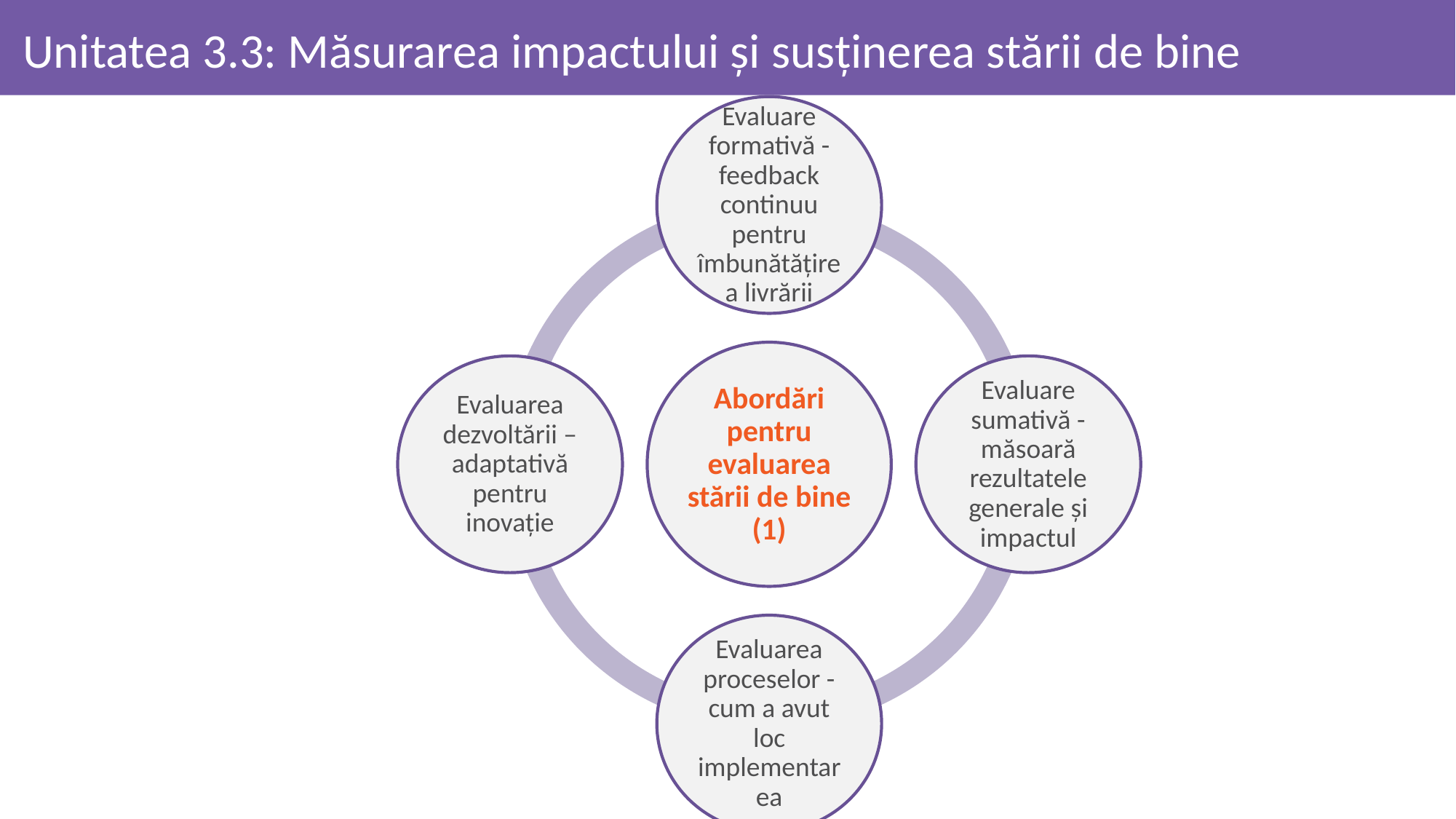

# Unitatea 3.3: Măsurarea impactului și susținerea stării de bine
Abordări pentru evaluarea stării de bine (1)
Evaluare formativă - feedback continuu pentru îmbunătățirea livrării
Evaluare sumativă - măsoară rezultatele generale și impactul
Evaluarea proceselor - cum a avut loc implementarea
Evaluarea dezvoltării – adaptativă pentru inovație